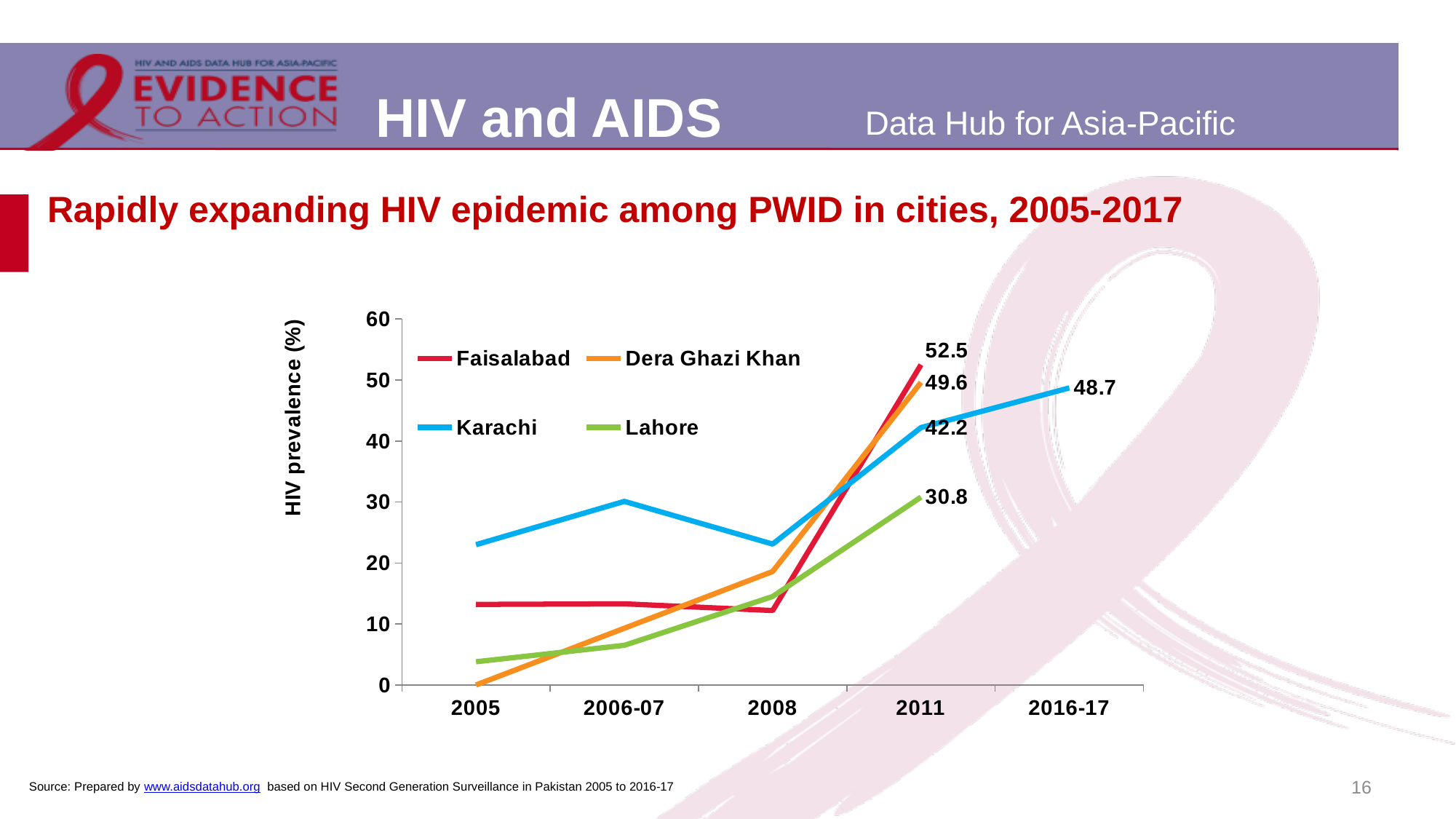

# Rapidly expanding HIV epidemic among PWID in cities, 2005-2017

### Chart

| Category | Faisalabad | Dera Ghazi Khan | Karachi | Lahore |
|---|---|---|---|---|
| 2005 | 13.2 | 0.0 | 23.0 | 3.8 |
| 2006-07 | 13.3 | None | 30.1 | 6.5 |
| 2008 | 12.2 | 18.6 | 23.1 | 14.5 |
| 2011 | 52.5 | 49.6 | 42.2 | 30.8 |
| 2016-17 | None | None | 48.7 | None |
16
Source: Prepared by www.aidsdatahub.org  based on HIV Second Generation Surveillance in Pakistan 2005 to 2016-17